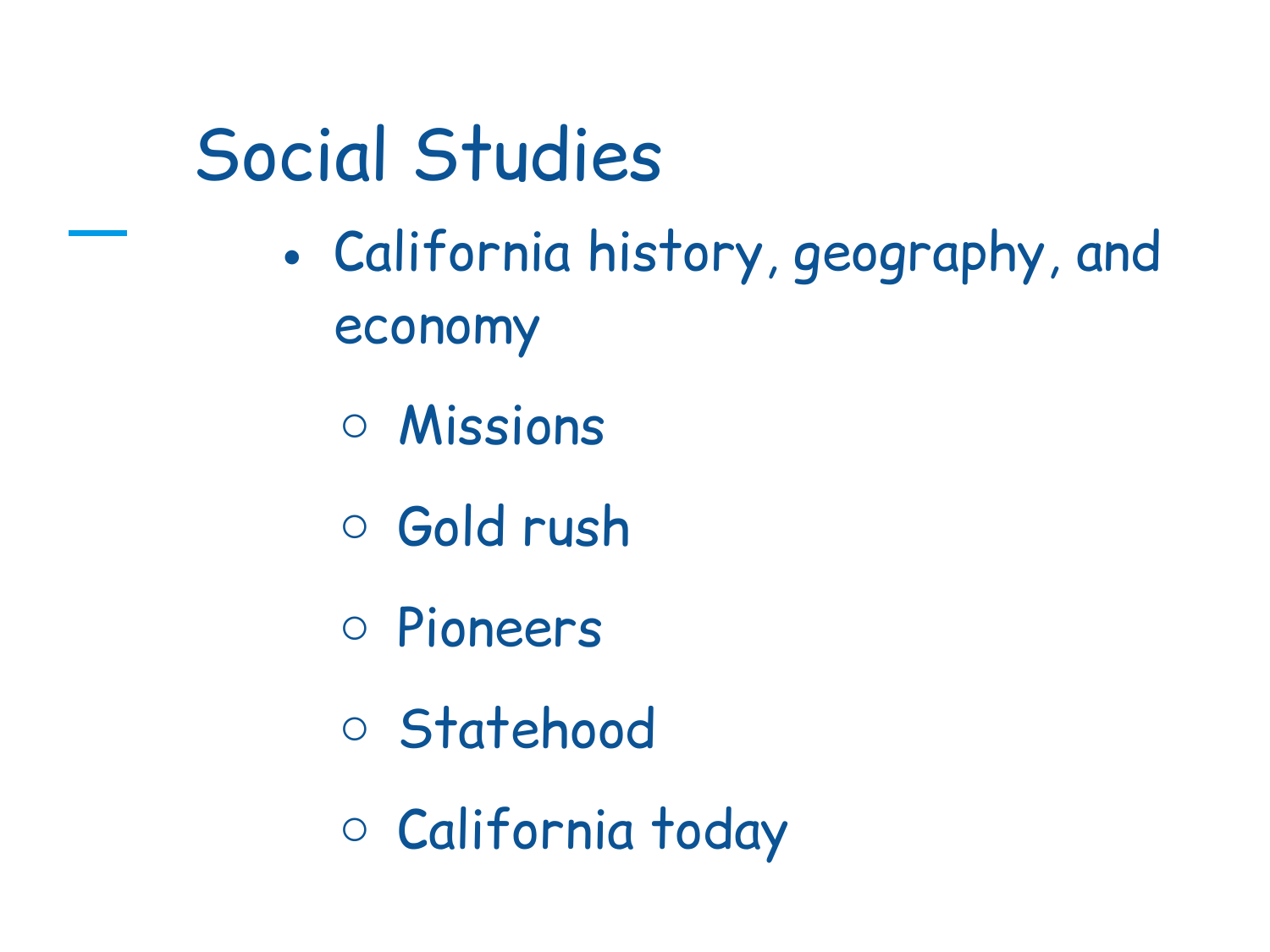

# Social Studies
California history, geography, and economy
Missions
Gold rush
Pioneers
Statehood
California today